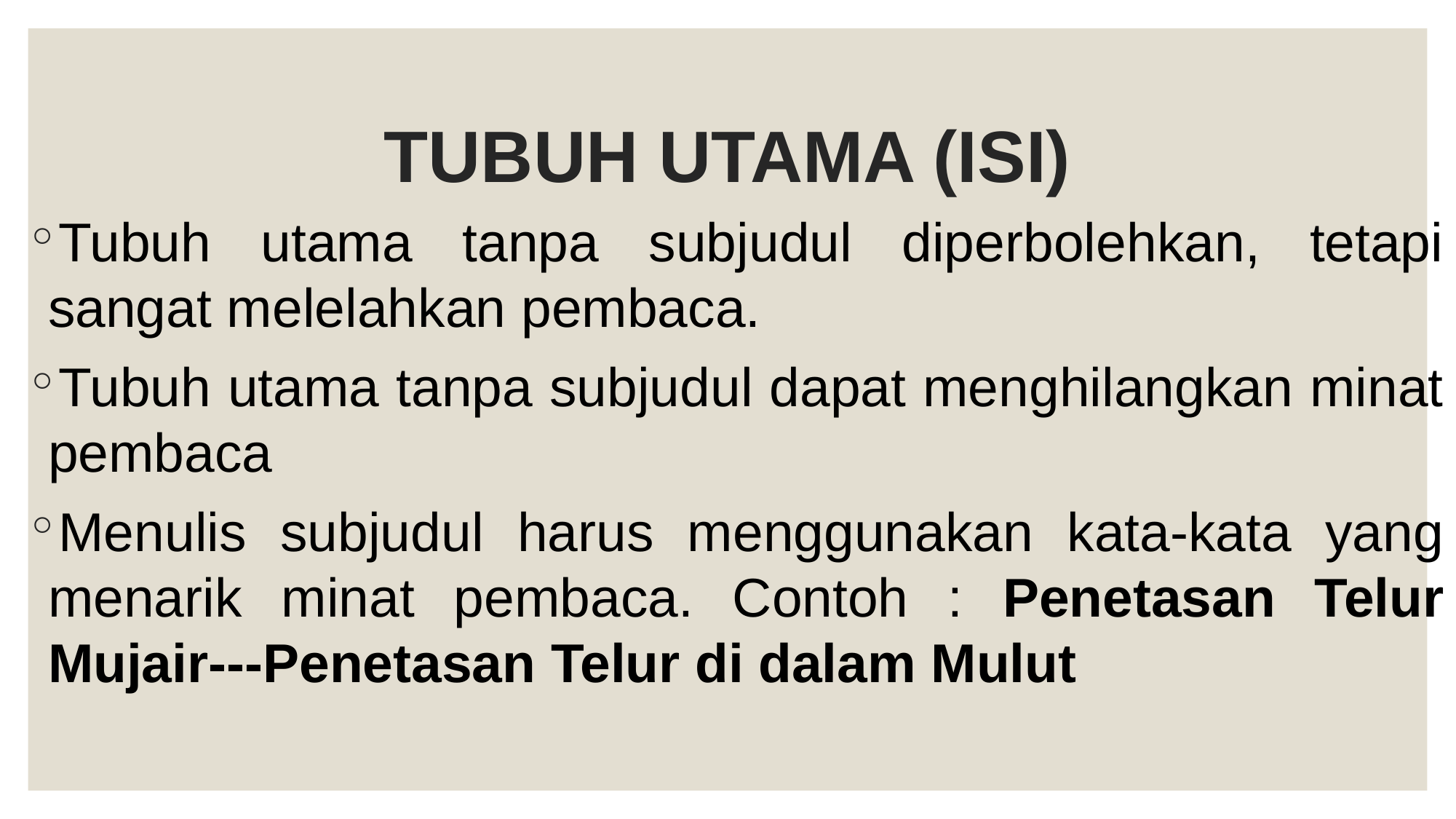

# TUBUH UTAMA (ISI)
Tubuh utama tanpa subjudul diperbolehkan, tetapi sangat melelahkan pembaca.
Tubuh utama tanpa subjudul dapat menghilangkan minat pembaca
Menulis subjudul harus menggunakan kata-kata yang menarik minat pembaca. Contoh : Penetasan Telur Mujair---Penetasan Telur di dalam Mulut